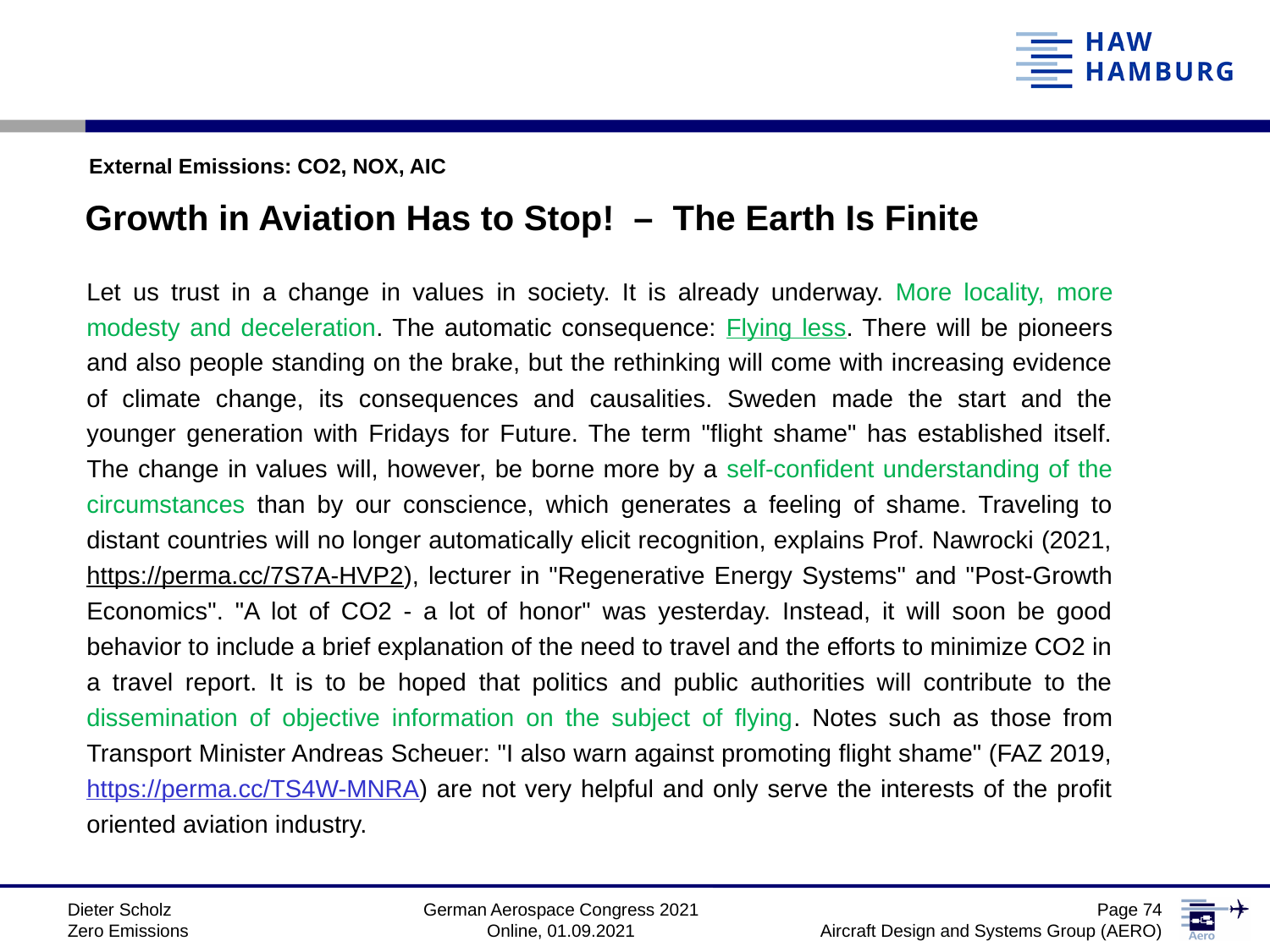

External Emissions: CO2, NOX, AIC
Growth in Aviation Has to Stop!  –  The Earth Is Finite
Let us trust in a change in values ​​in society. It is already underway. More locality, more modesty and deceleration. The automatic consequence: Flying less. There will be pioneers and also people standing on the brake, but the rethinking will come with increasing evidence of climate change, its consequences and causalities. Sweden made the start and the younger generation with Fridays for Future. The term "flight shame" has established itself. The change in values ​​will, however, be borne more by a self-confident understanding of the circumstances than by our conscience, which generates a feeling of shame. Traveling to distant countries will no longer automatically elicit recognition, explains Prof. Nawrocki (2021, https://perma.cc/7S7A-HVP2), lecturer in "Regenerative Energy Systems" and "Post-Growth Economics". "A lot of CO2 - a lot of honor" was yesterday. Instead, it will soon be good behavior to include a brief explanation of the need to travel and the efforts to minimize CO2 in a travel report. It is to be hoped that politics and public authorities will contribute to the dissemination of objective information on the subject of flying. Notes such as those from Transport Minister Andreas Scheuer: "I also warn against promoting flight shame" (FAZ 2019, https://perma.cc/TS4W-MNRA) are not very helpful and only serve the interests of the profit oriented aviation industry.